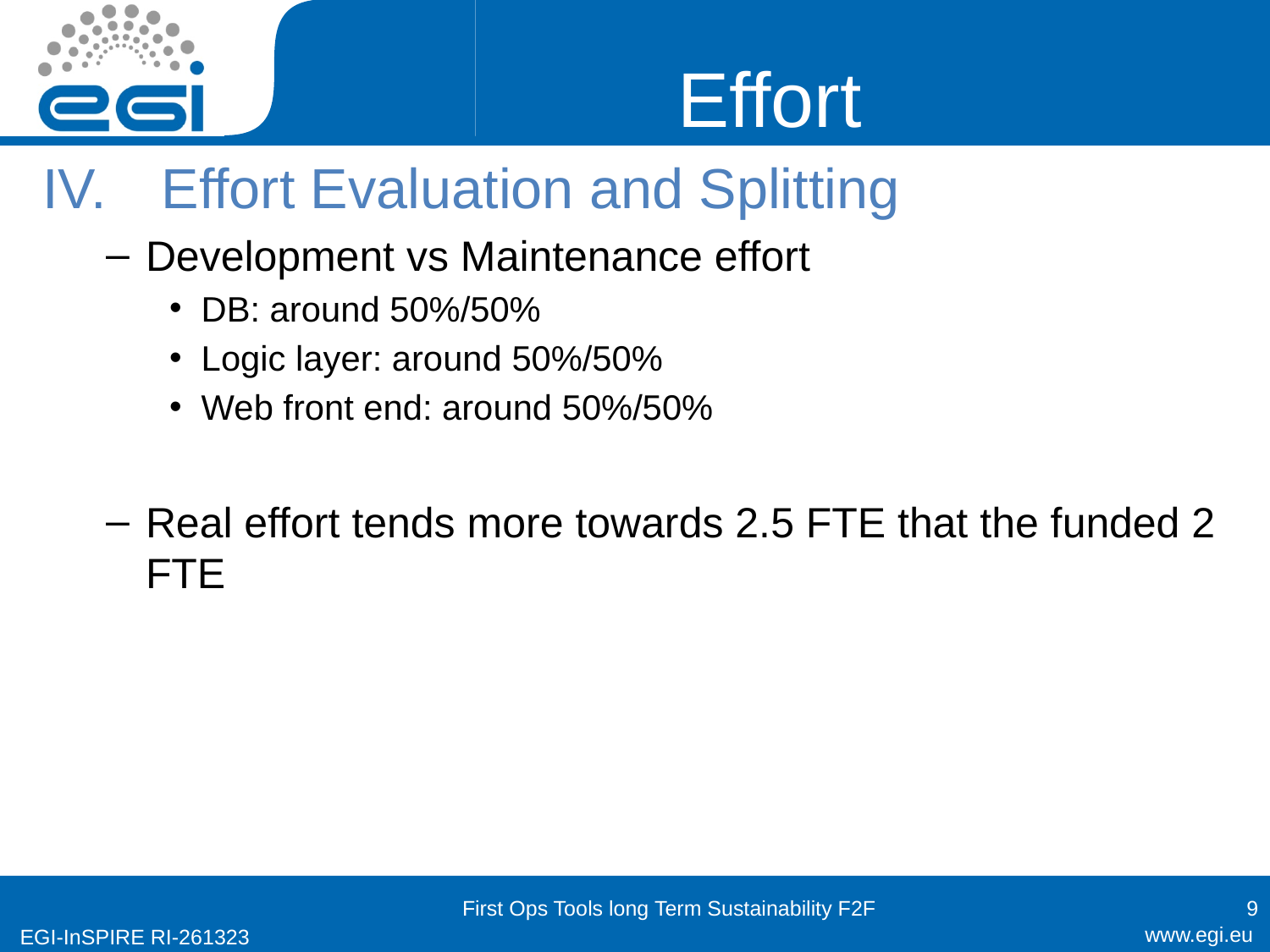

# Effort
Effort Evaluation and Splitting
Development vs Maintenance effort
DB: around 50%/50%
Logic layer: around 50%/50%
Web front end: around 50%/50%

Real effort tends more towards 2.5 FTE that the funded 2 FTE
First Ops Tools long Term Sustainability F2F
9